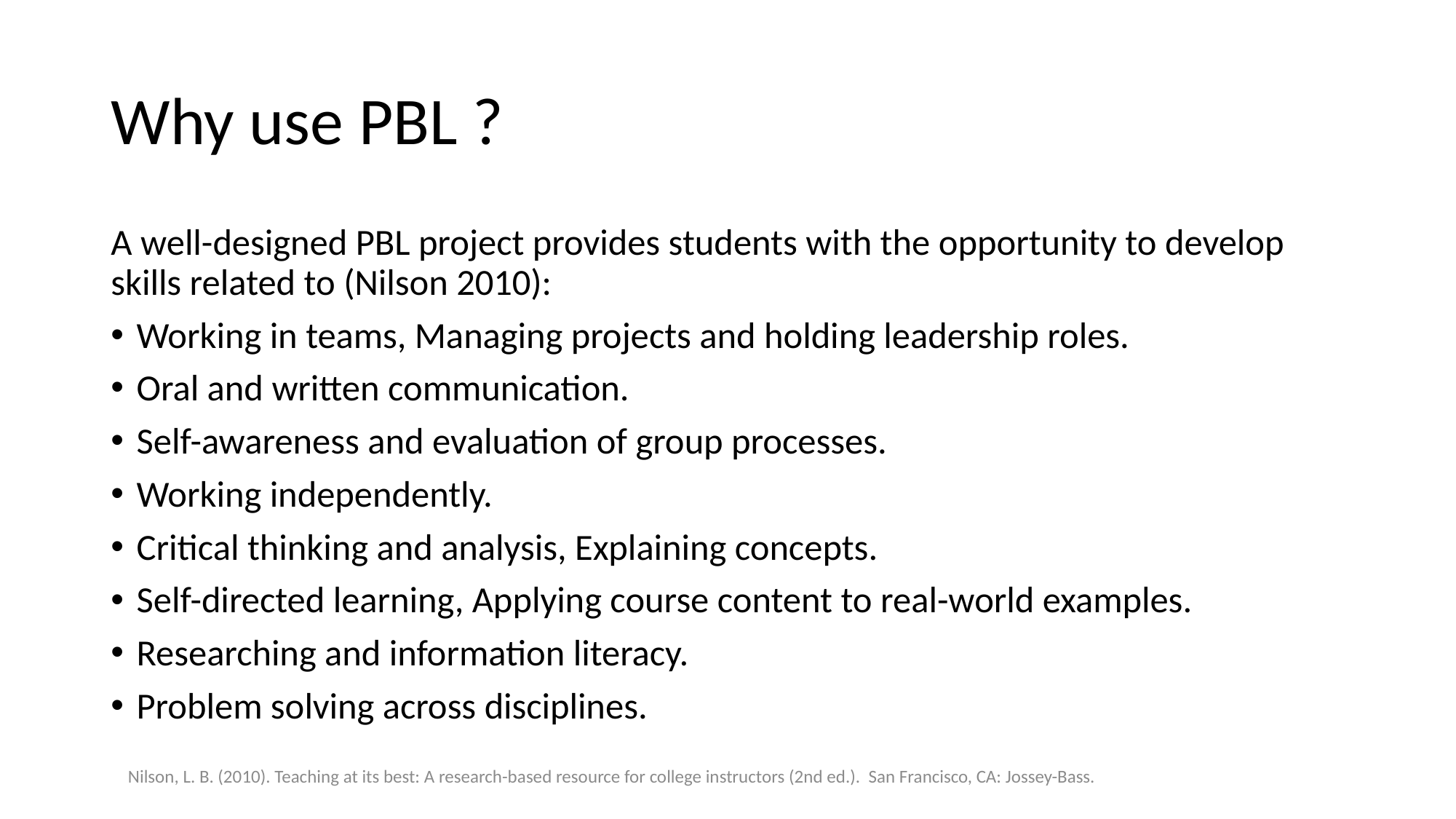

# Why use PBL ?
A well-designed PBL project provides students with the opportunity to develop skills related to (Nilson 2010):
Working in teams, Managing projects and holding leadership roles.
Oral and written communication.
Self-awareness and evaluation of group processes.
Working independently.
Critical thinking and analysis, Explaining concepts.
Self-directed learning, Applying course content to real-world examples.
Researching and information literacy.
Problem solving across disciplines.

Nilson, L. B. (2010). Teaching at its best: A research-based resource for college instructors (2nd ed.).  San Francisco, CA: Jossey-Bass.